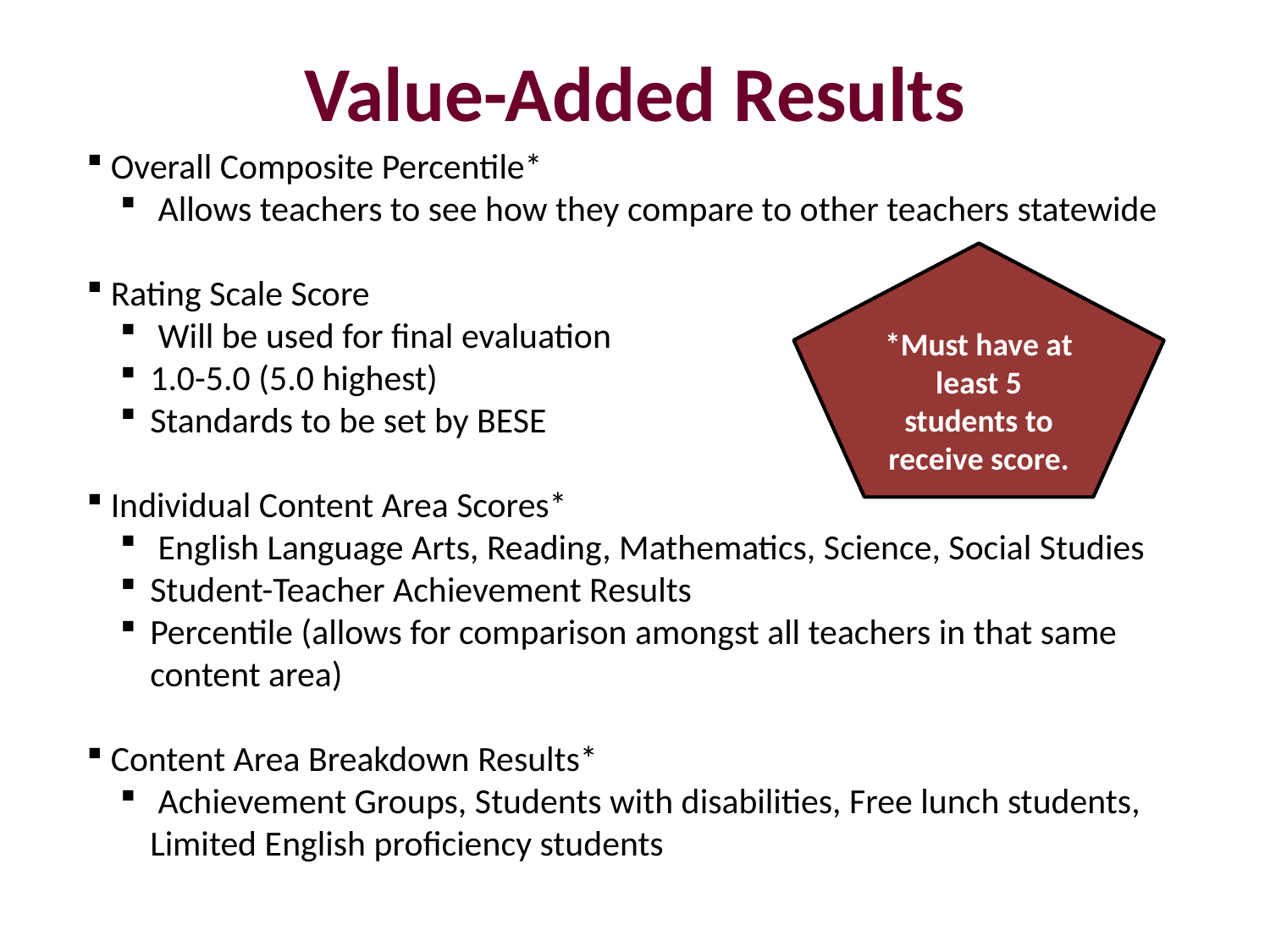

Value-Added Results
 Overall Composite Percentile*
 Allows teachers to see how they compare to other teachers statewide

 Rating Scale Score
 Will be used for final evaluation
1.0-5.0 (5.0 highest)
Standards to be set by BESE

 Individual Content Area Scores*
 English Language Arts, Reading, Mathematics, Science, Social Studies
Student-Teacher Achievement Results
Percentile (allows for comparison amongst all teachers in that same content area)

 Content Area Breakdown Results*
 Achievement Groups, Students with disabilities, Free lunch students, Limited English proficiency students
*Must have at least 5 students to receive score.